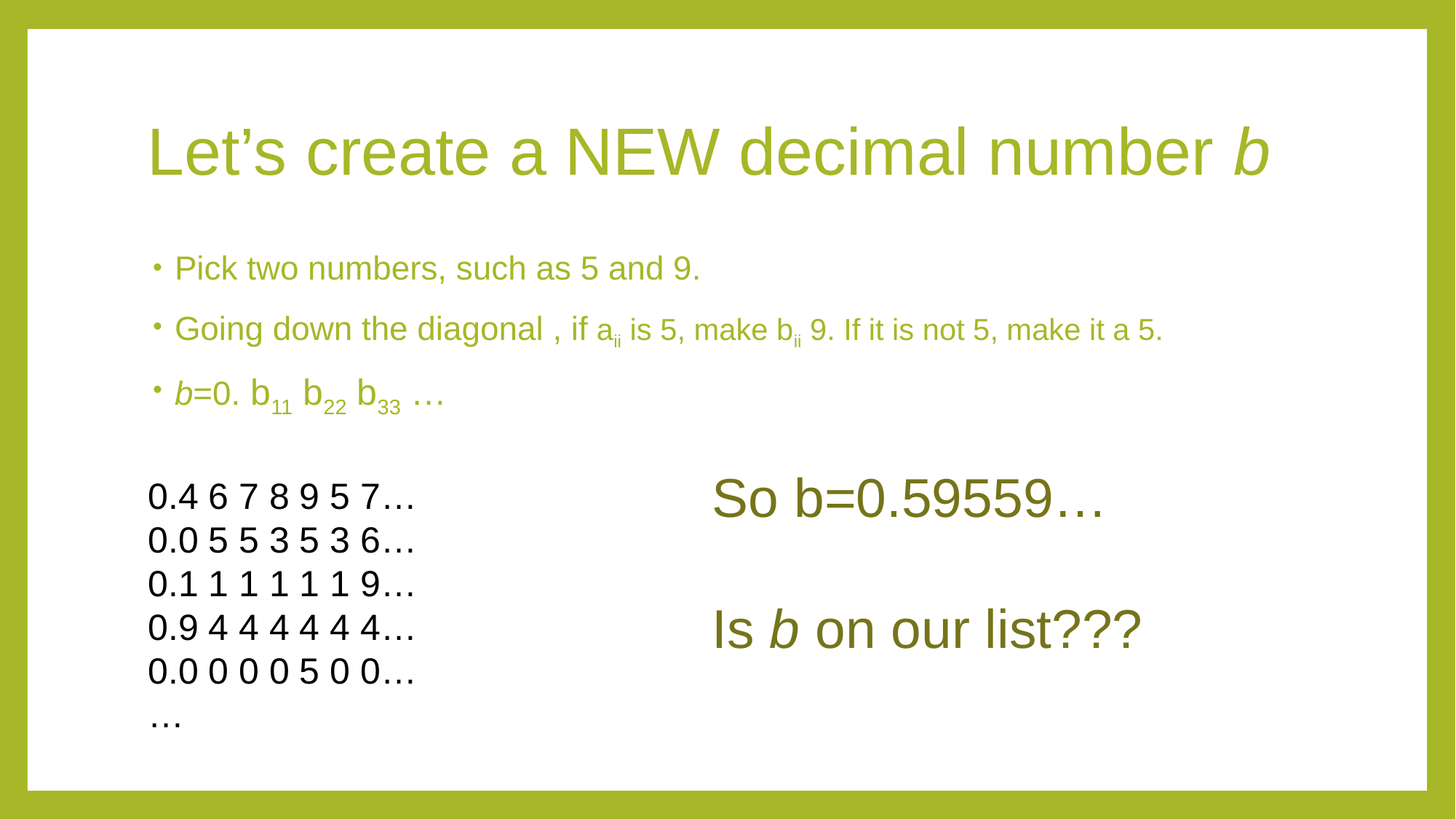

# Let’s create a NEW decimal number b
Pick two numbers, such as 5 and 9.
Going down the diagonal , if aii is 5, make bii 9. If it is not 5, make it a 5.
b=0. b11 b22 b33 …

0.4 6 7 8 9 5 7…
0.0 5 5 3 5 3 6…
0.1 1 1 1 1 1 9…
0.9 4 4 4 4 4 4…
0.0 0 0 0 5 0 0…
…

So b=0.59559…

Is b on our list???